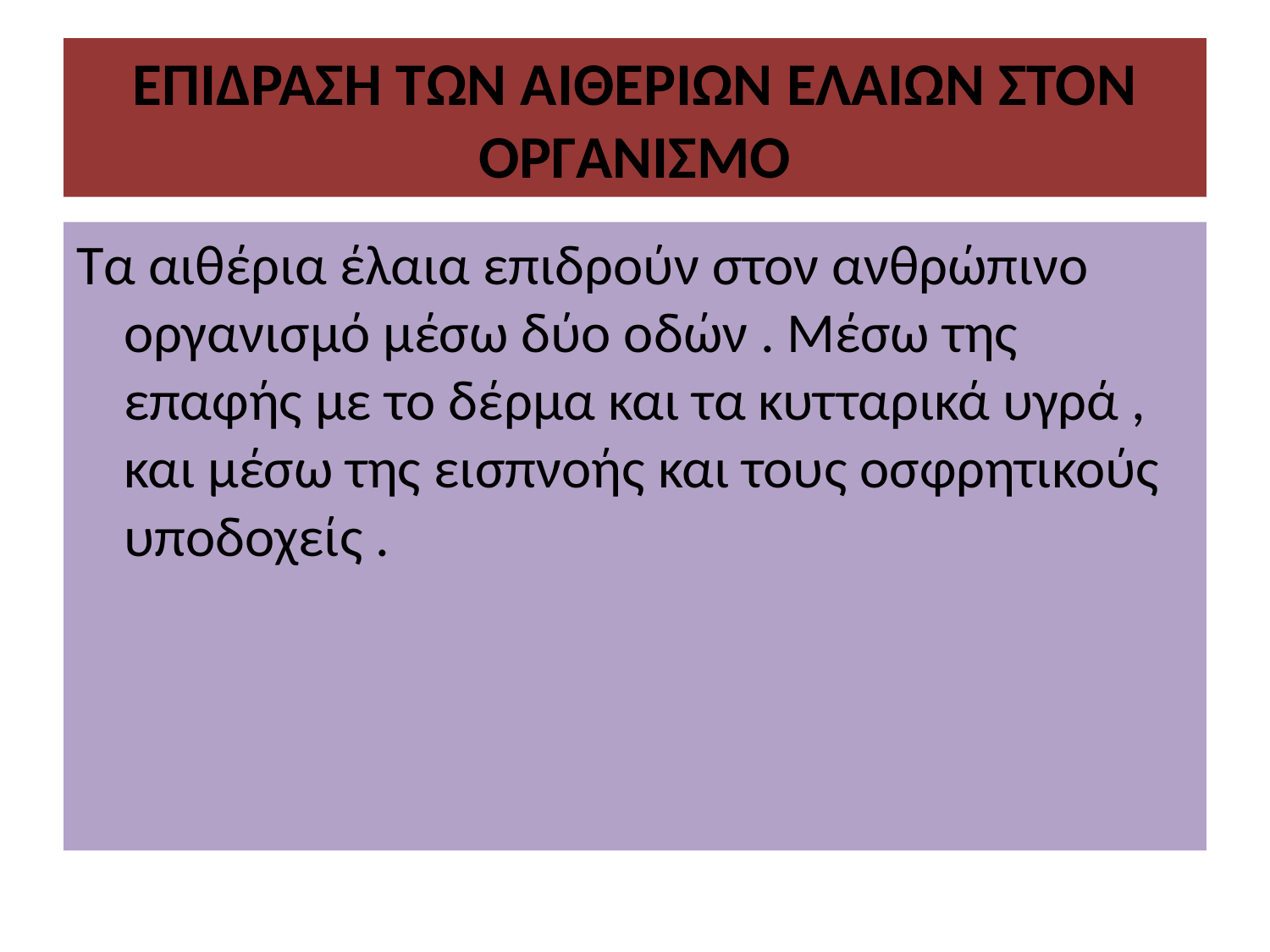

# ΕΠΙΔΡΑΣΗ ΤΩΝ ΑΙΘΕΡΙΩΝ ΕΛΑΙΩΝ ΣΤΟΝ ΟΡΓΑΝΙΣΜΟ
Τα αιθέρια έλαια επιδρούν στον ανθρώπινο οργανισμό μέσω δύο οδών . Μέσω της επαφής με το δέρμα και τα κυτταρικά υγρά , και μέσω της εισπνοής και τους οσφρητικούς υποδοχείς .